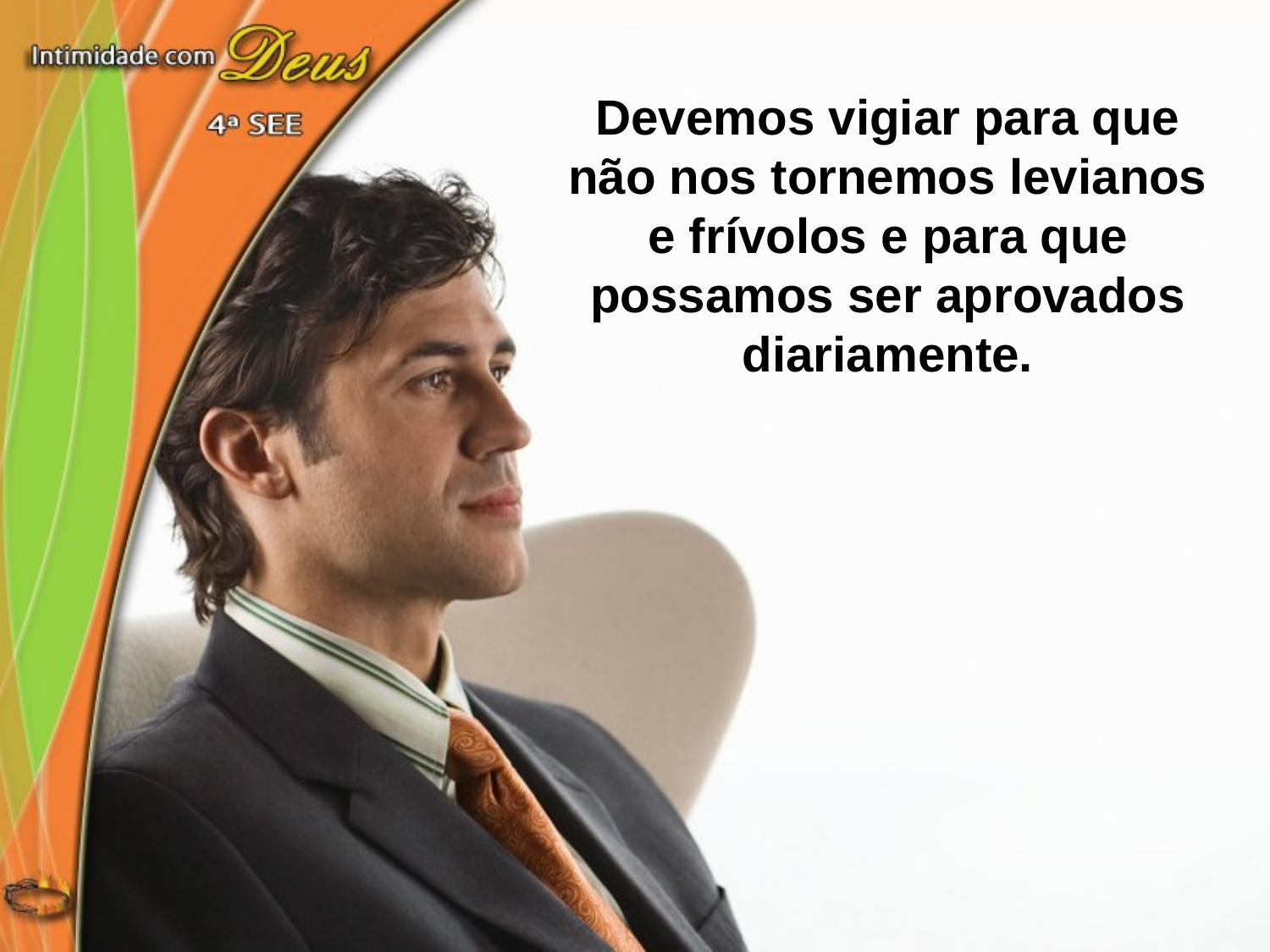

Devemos vigiar para que não nos tornemos levianos e frívolos e para que possamos ser aprovados diariamente.